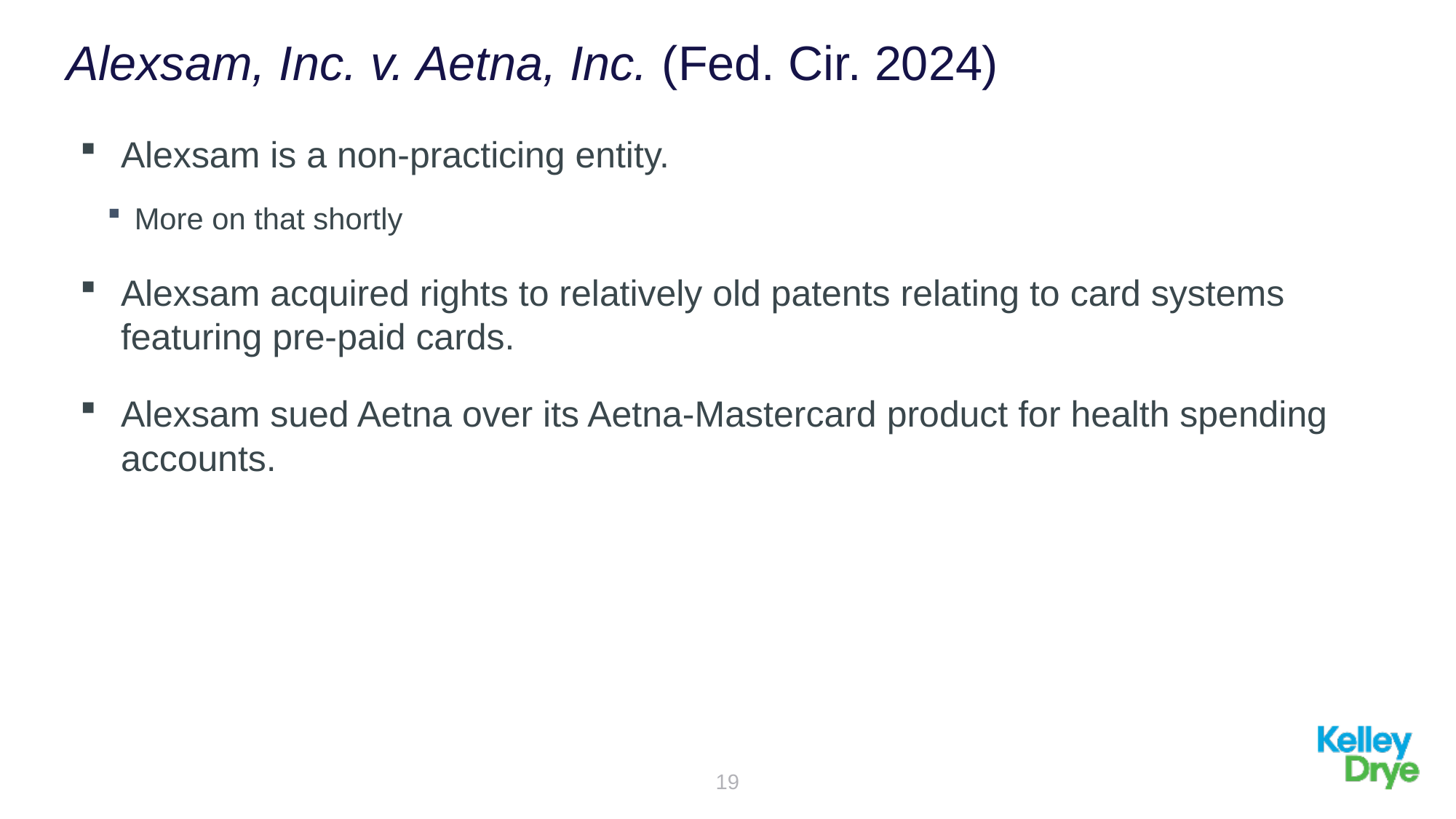

# Alexsam, Inc. v. Aetna, Inc. (Fed. Cir. 2024)
Alexsam is a non-practicing entity.
More on that shortly
Alexsam acquired rights to relatively old patents relating to card systems featuring pre-paid cards.
Alexsam sued Aetna over its Aetna-Mastercard product for health spending accounts.
19